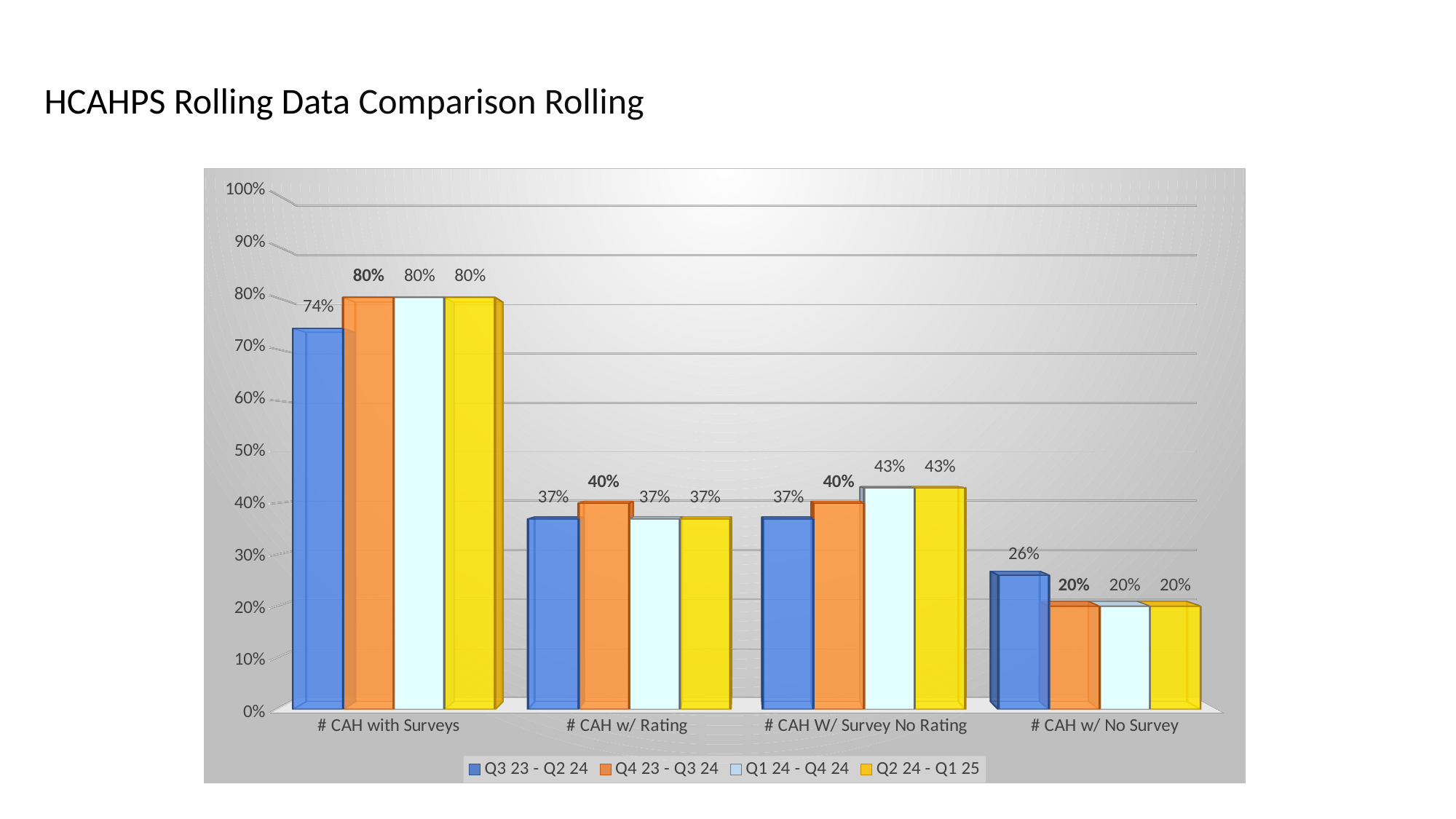

# HCAHPS Rolling Data Comparison Rolling

[unsupported chart]